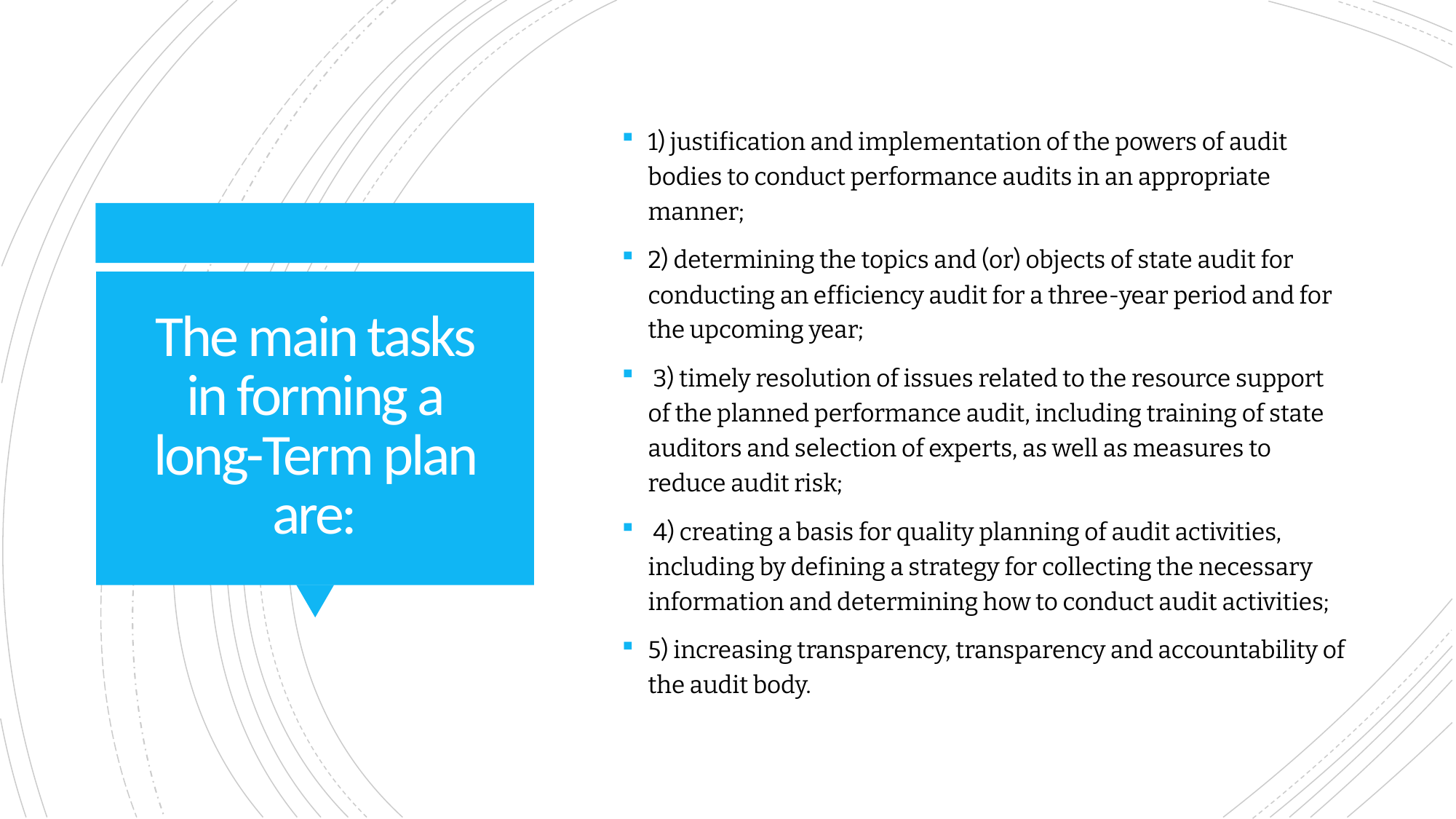

1) justification and implementation of the powers of audit bodies to conduct performance audits in an appropriate manner;
2) determining the topics and (or) objects of state audit for conducting an efficiency audit for a three-year period and for the upcoming year;
 3) timely resolution of issues related to the resource support of the planned performance audit, including training of state auditors and selection of experts, as well as measures to reduce audit risk;
 4) creating a basis for quality planning of audit activities, including by defining a strategy for collecting the necessary information and determining how to conduct audit activities;
5) increasing transparency, transparency and accountability of the audit body.
# The main tasks in forming a long-Term plan are: